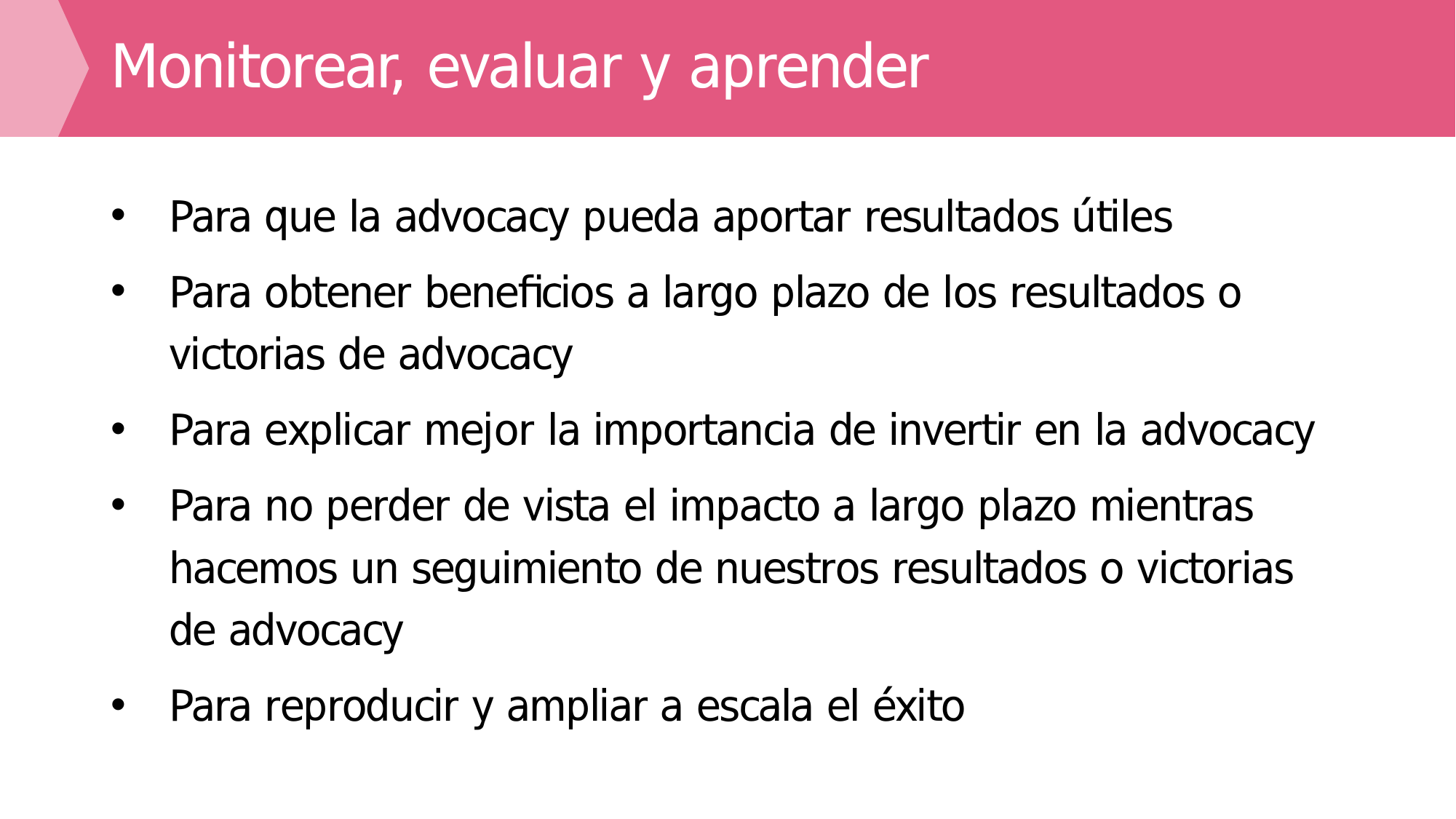

# Monitorear, evaluar y aprender
Para que la advocacy pueda aportar resultados útiles
Para obtener beneficios a largo plazo de los resultados o victorias de advocacy
Para explicar mejor la importancia de invertir en la advocacy
Para no perder de vista el impacto a largo plazo mientras hacemos un seguimiento de nuestros resultados o victorias de advocacy
Para reproducir y ampliar a escala el éxito